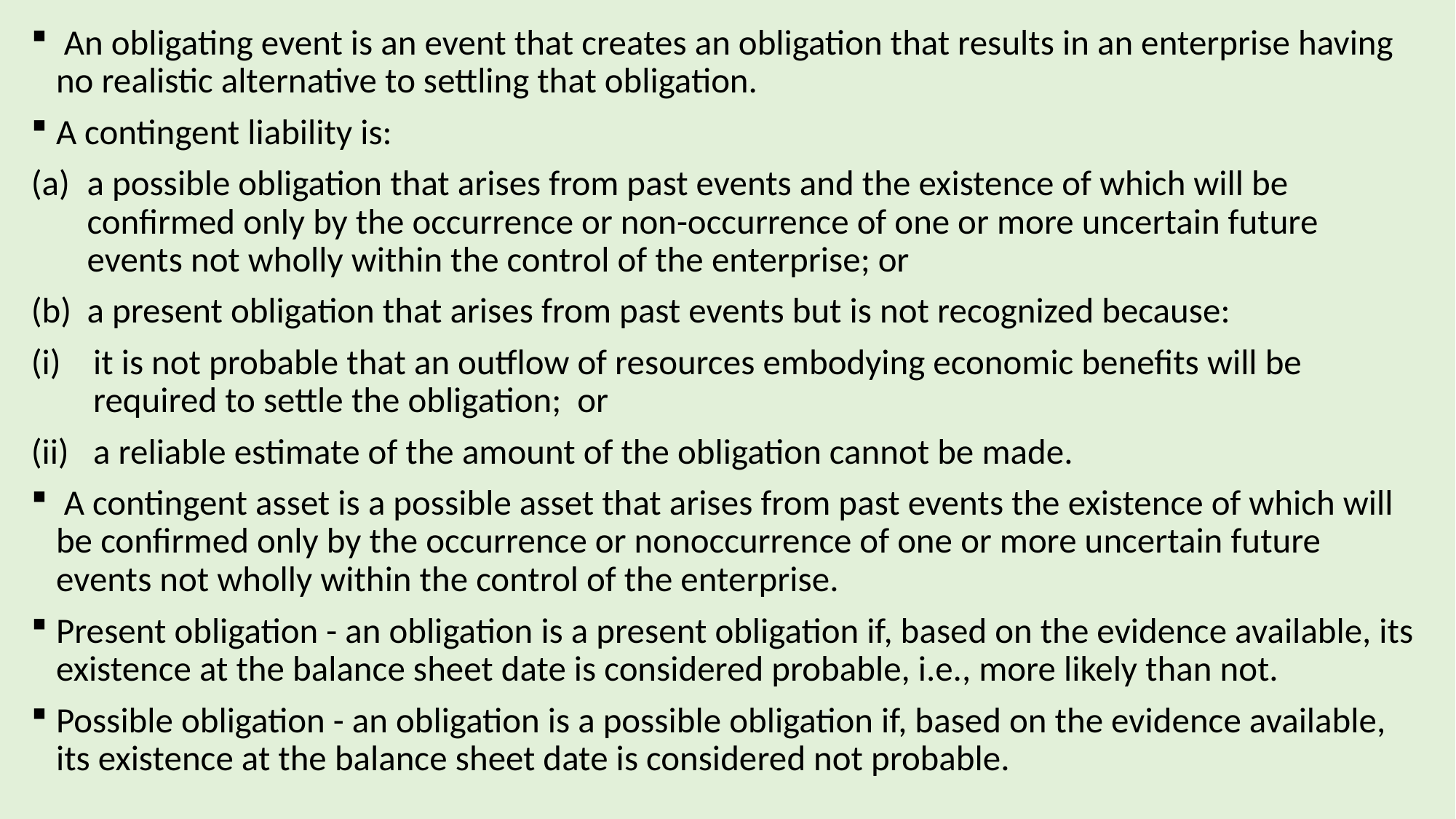

An obligating event is an event that creates an obligation that results in an enterprise having no realistic alternative to settling that obligation.
A contingent liability is:
a possible obligation that arises from past events and the existence of which will be confirmed only by the occurrence or non-occurrence of one or more uncertain future events not wholly within the control of the enterprise; or
a present obligation that arises from past events but is not recognized because:
it is not probable that an outflow of resources embodying economic benefits will be required to settle the obligation;  or
a reliable estimate of the amount of the obligation cannot be made.
 A contingent asset is a possible asset that arises from past events the existence of which will be confirmed only by the occurrence or nonoccurrence of one or more uncertain future events not wholly within the control of the enterprise.
Present obligation - an obligation is a present obligation if, based on the evidence available, its existence at the balance sheet date is considered probable, i.e., more likely than not.
Possible obligation - an obligation is a possible obligation if, based on the evidence available, its existence at the balance sheet date is considered not probable.